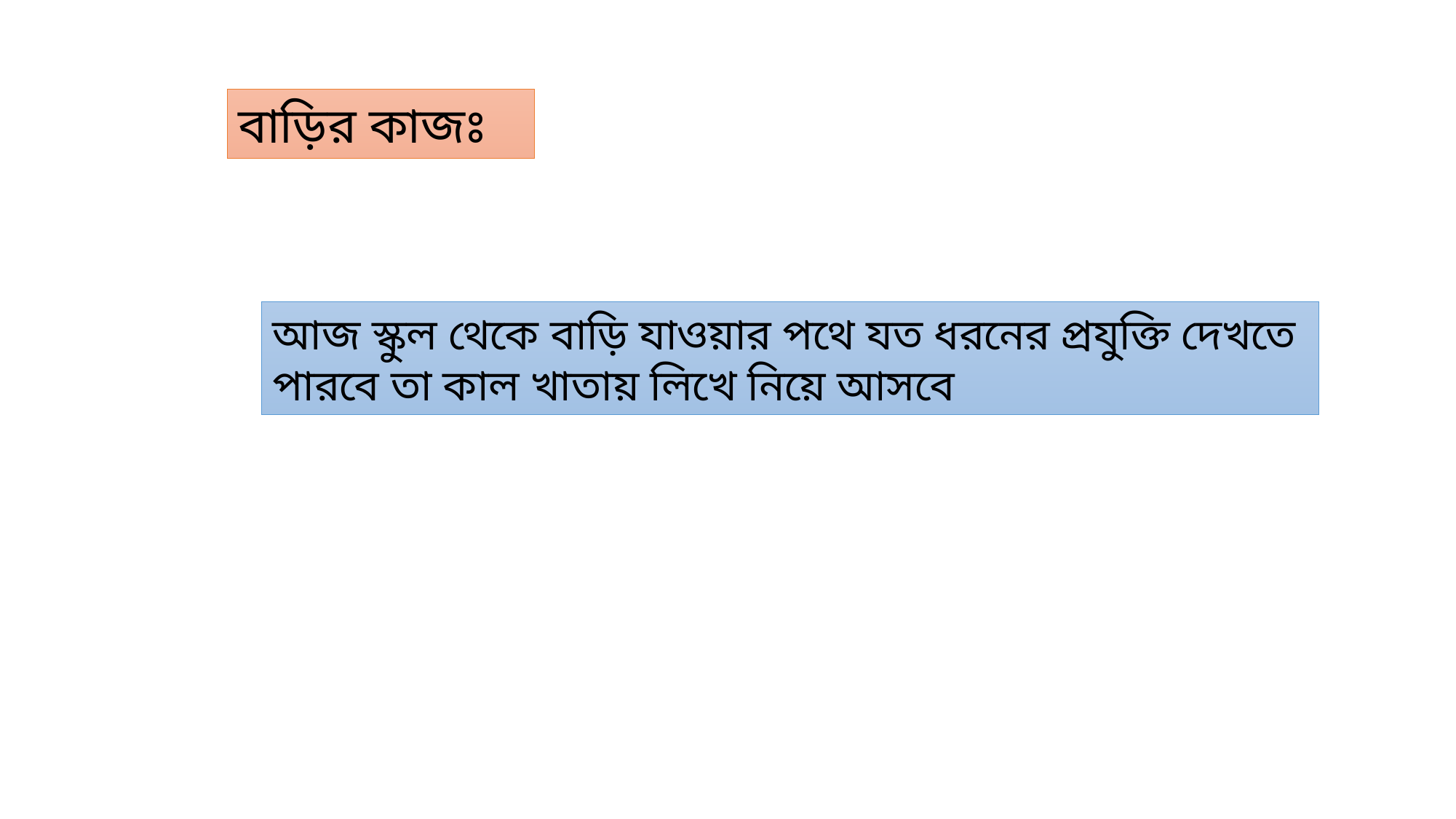

বাড়ির কাজঃ
আজ স্কুল থেকে বাড়ি যাওয়ার পথে যত ধরনের প্রযুক্তি দেখতে পারবে তা কাল খাতায় লিখে নিয়ে আসবে